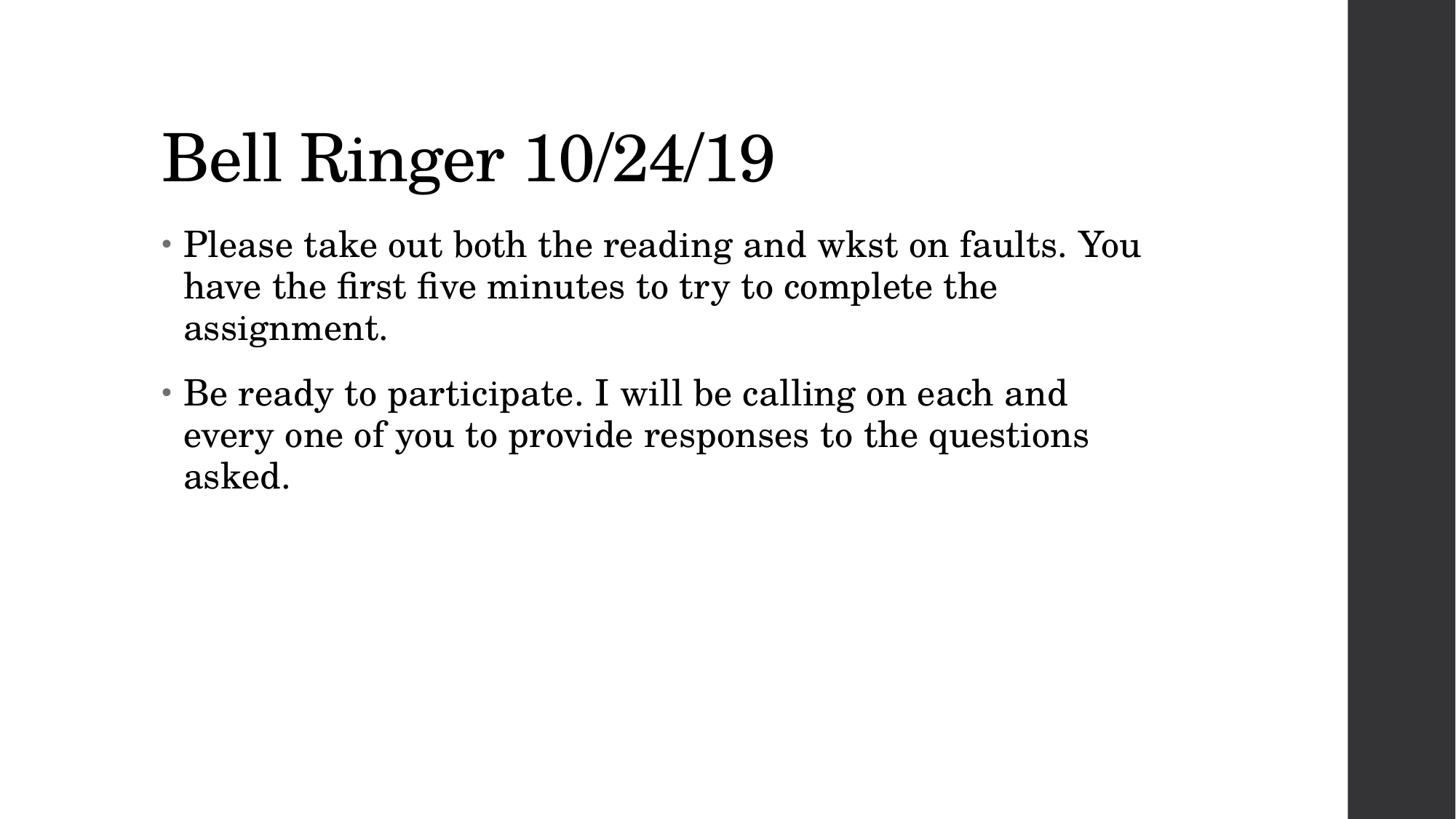

# Bell Ringer 10/24/19
Please take out both the reading and wkst on faults. You have the first five minutes to try to complete the assignment.
Be ready to participate. I will be calling on each and every one of you to provide responses to the questions asked.